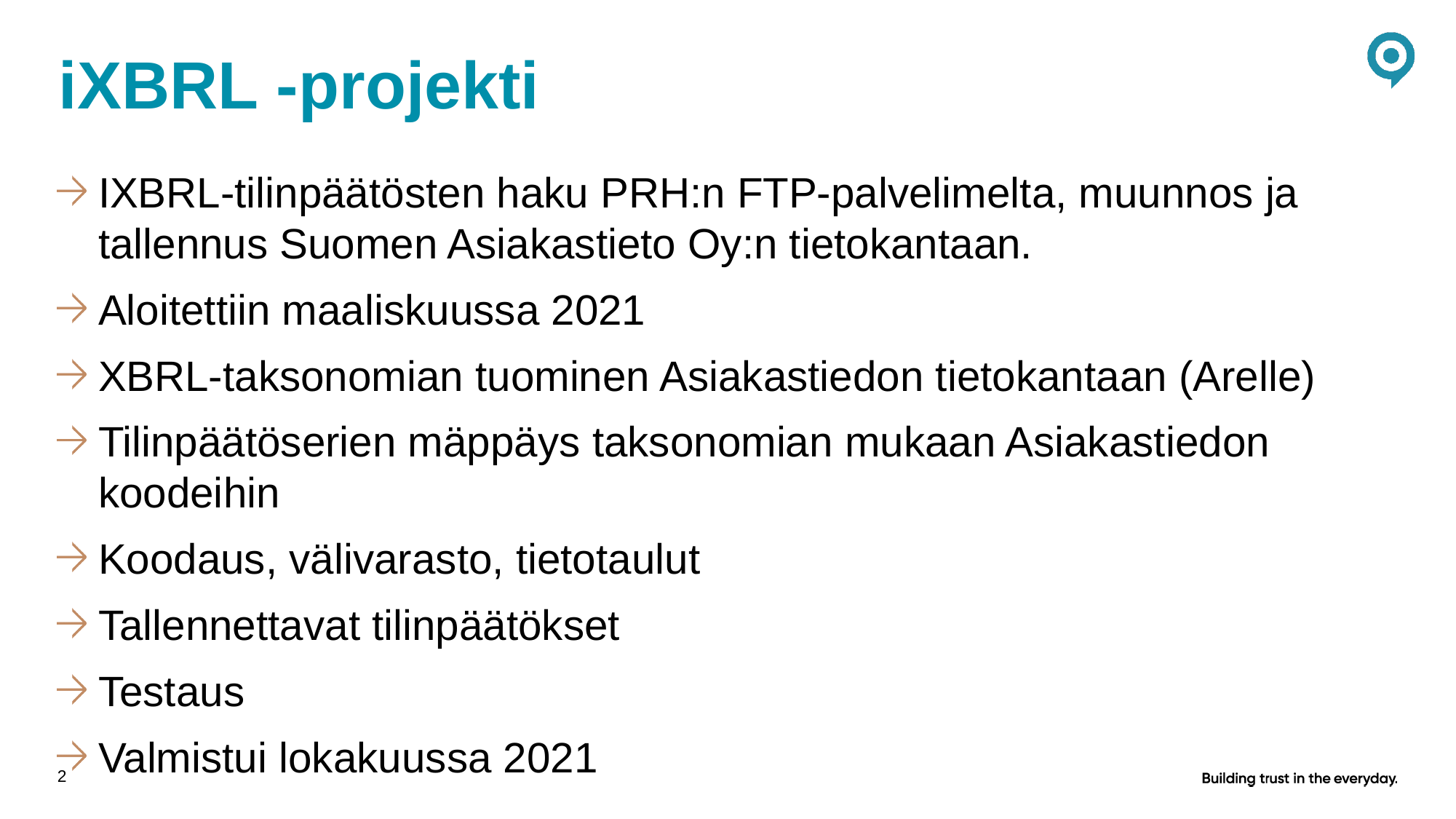

# iXBRL -projekti
IXBRL-tilinpäätösten haku PRH:n FTP-palvelimelta, muunnos ja tallennus Suomen Asiakastieto Oy:n tietokantaan.
Aloitettiin maaliskuussa 2021
XBRL-taksonomian tuominen Asiakastiedon tietokantaan (Arelle)
Tilinpäätöserien mäppäys taksonomian mukaan Asiakastiedon koodeihin
Koodaus, välivarasto, tietotaulut
Tallennettavat tilinpäätökset
Testaus
Valmistui lokakuussa 2021
2